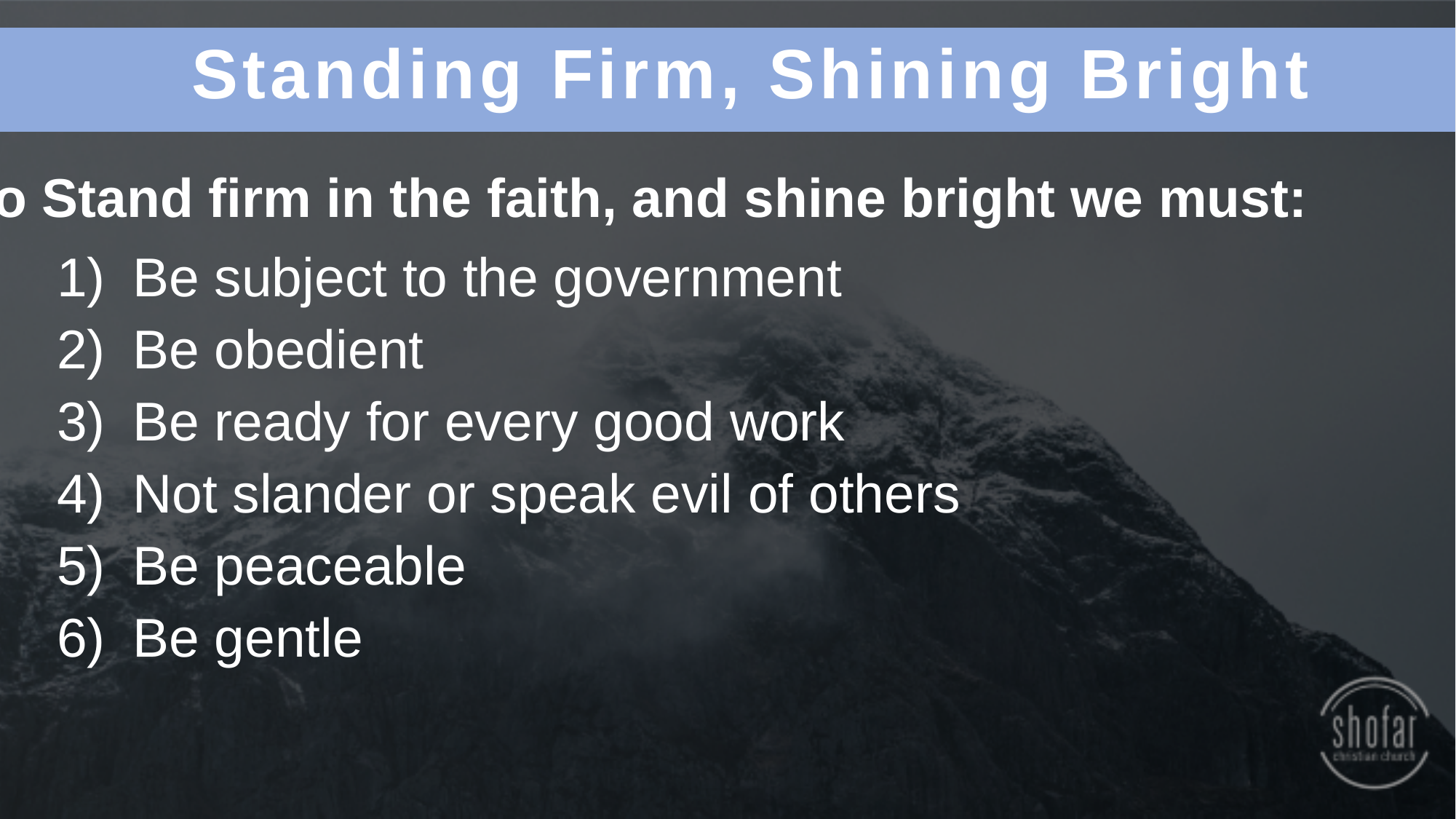

Standing Firm, Shining Bright

To Stand firm in the faith, and shine bright we must:
Be subject to the government
Be obedient
Be ready for every good work
Not slander or speak evil of others
Be peaceable
Be gentle